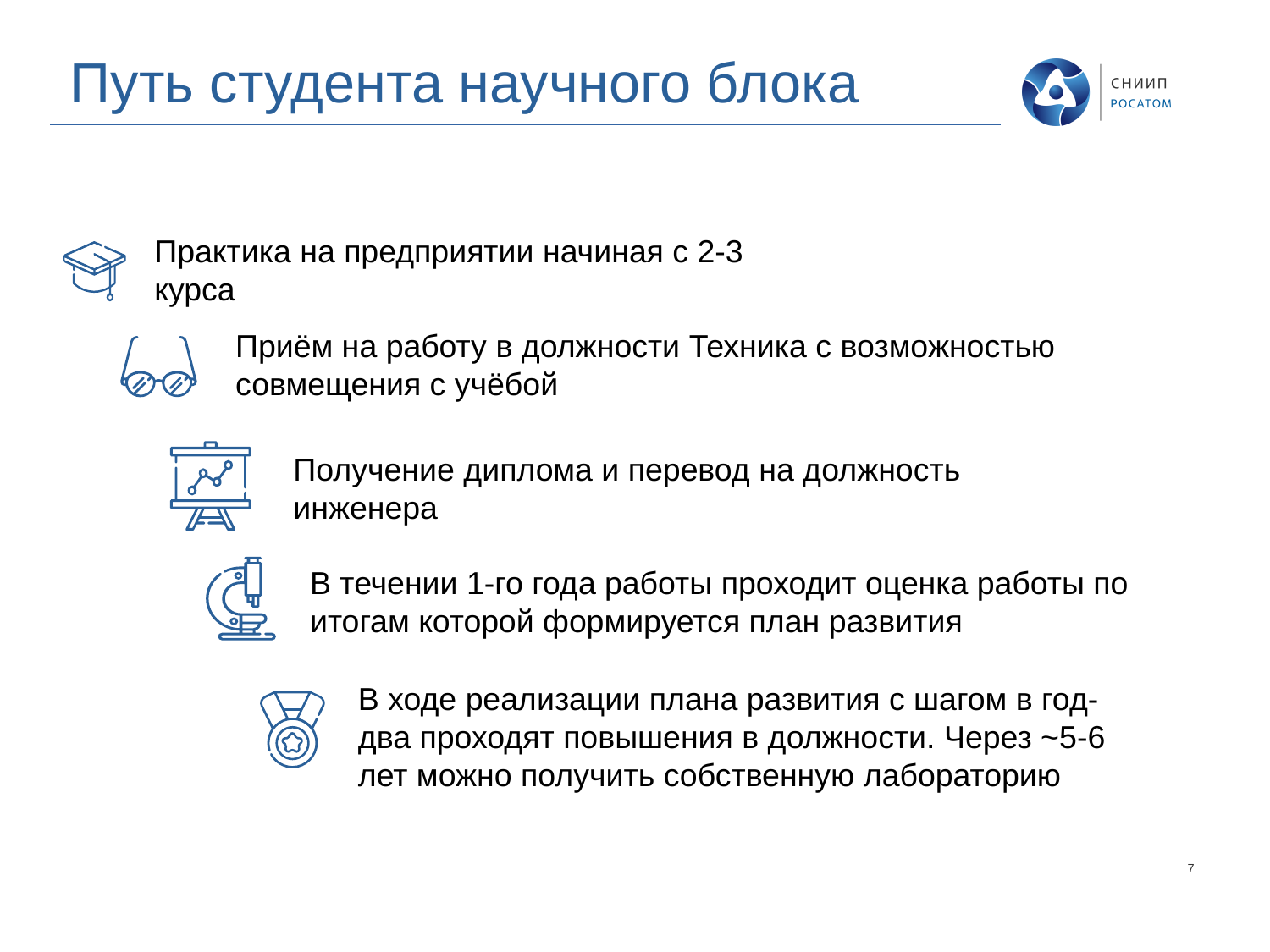

# Путь студента научного блока

Практика на предприятии начиная с 2-3 курса

Приём на работу в должности Техника с возможностью
совмещения с учёбой

Получение диплома и перевод на должность инженера

В течении 1-го года работы проходит оценка работы по
итогам которой формируется план развития

В ходе реализации плана развития с шагом в год-два проходят повышения в должности. Через ~5-6 лет можно получить собственную лабораторию